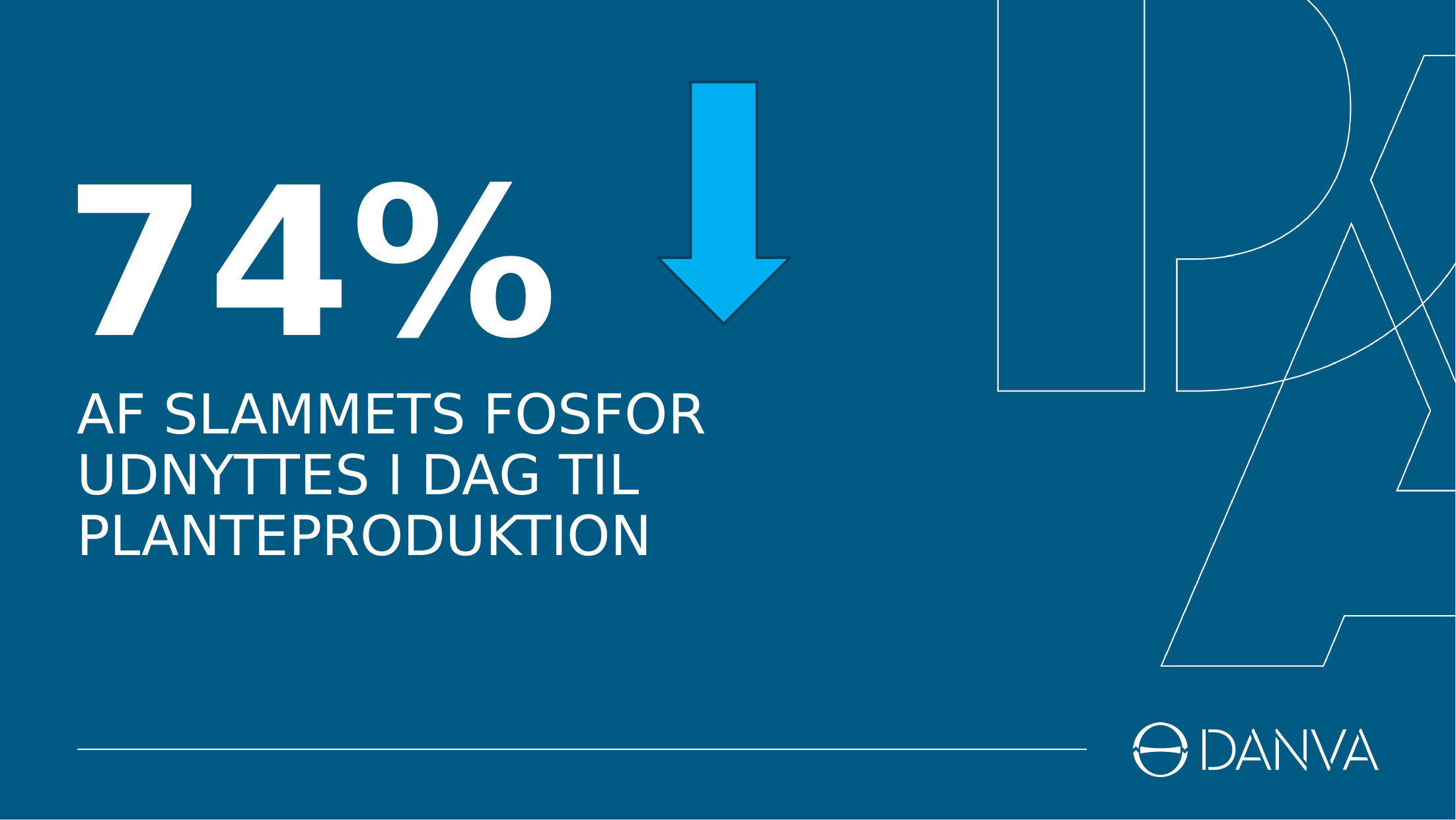

# 74%
Af slammets fosfor
udnyttes I dag til
planteproduktion